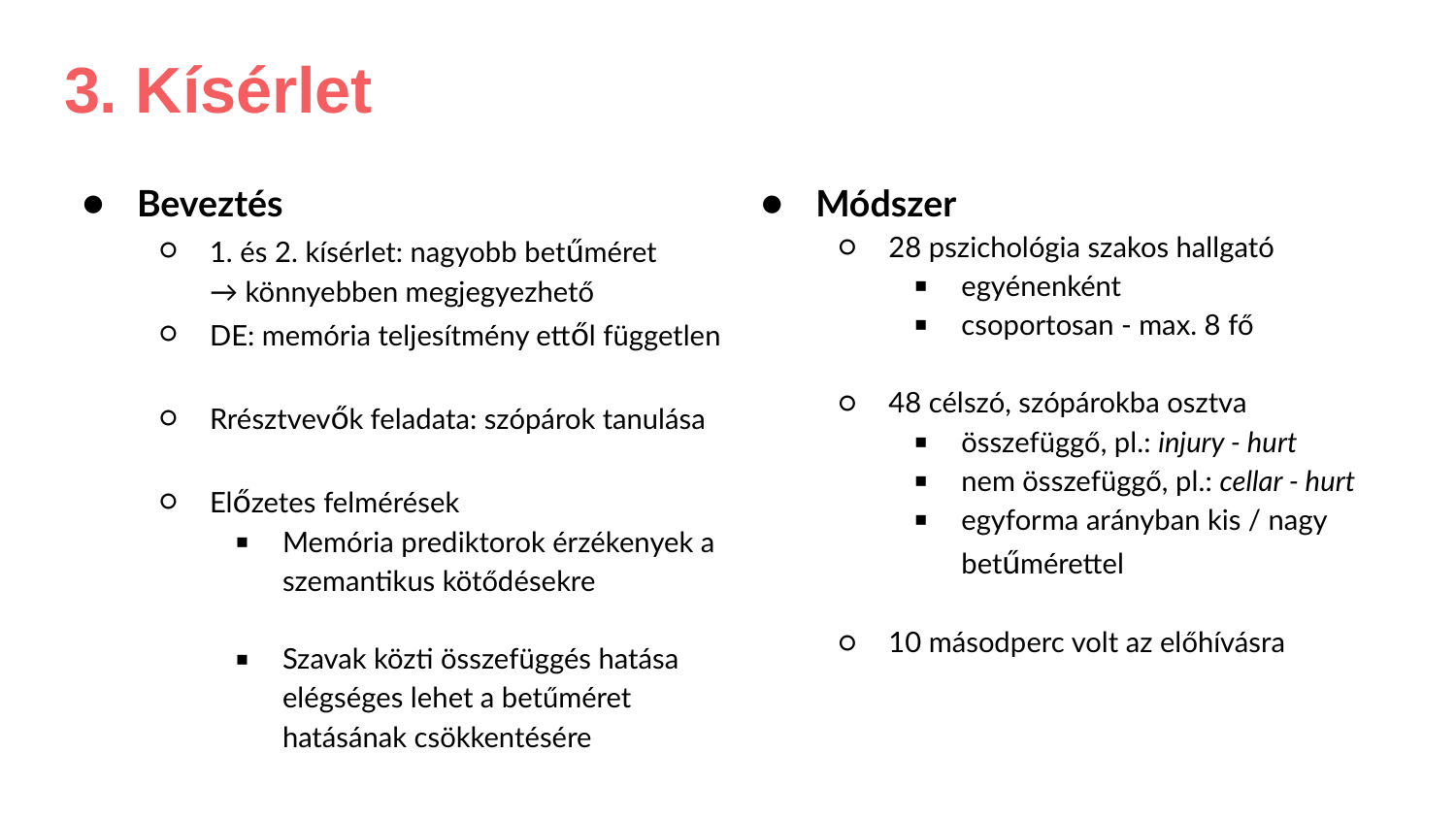

# 3. Kísérlet
Beveztés
1. és 2. kísérlet: nagyobb betűméret
→ könnyebben megjegyezhető
DE: memória teljesítmény ettől független
Rrésztvevők feladata: szópárok tanulása
Előzetes felmérések
Memória prediktorok érzékenyek a szemantikus kötődésekre
Szavak közti összefüggés hatása elégséges lehet a betűméret hatásának csökkentésére
Módszer
28 pszichológia szakos hallgató
egyénenként
csoportosan - max. 8 fő
48 célszó, szópárokba osztva
összefüggő, pl.: injury - hurt
nem összefüggő, pl.: cellar - hurt
egyforma arányban kis / nagy betűmérettel
10 másodperc volt az előhívásra